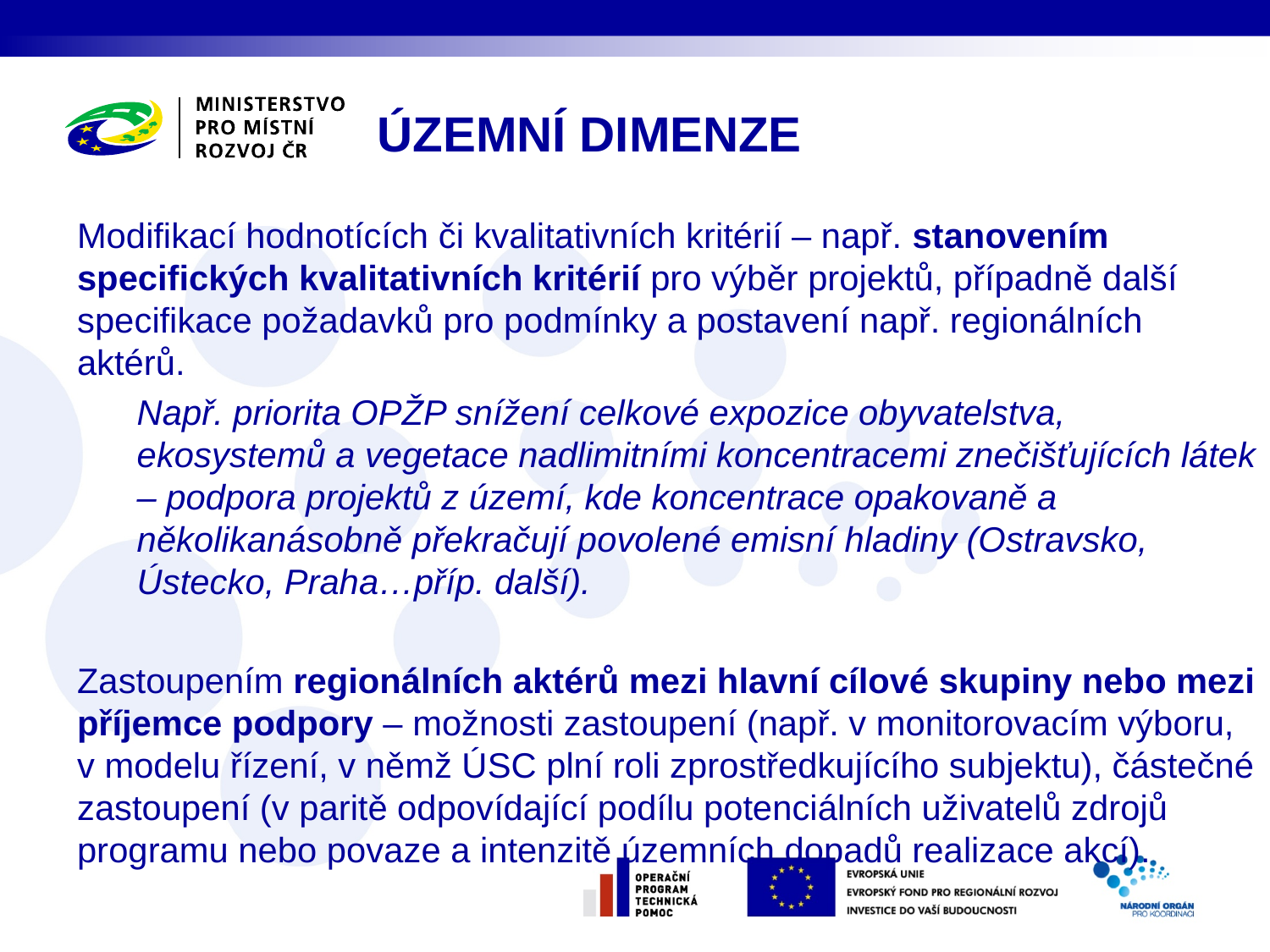

Územní dimenze
Modifikací hodnotících či kvalitativních kritérií – např. stanovením specifických kvalitativních kritérií pro výběr projektů, případně další specifikace požadavků pro podmínky a postavení např. regionálních aktérů.
Např. priorita OPŽP snížení celkové expozice obyvatelstva, ekosystemů a vegetace nadlimitními koncentracemi znečišťujících látek – podpora projektů z území, kde koncentrace opakovaně a několikanásobně překračují povolené emisní hladiny (Ostravsko, Ústecko, Praha…příp. další).

Zastoupením regionálních aktérů mezi hlavní cílové skupiny nebo mezi příjemce podpory – možnosti zastoupení (např. v monitorovacím výboru, v modelu řízení, v němž ÚSC plní roli zprostředkujícího subjektu), částečné zastoupení (v paritě odpovídající podílu potenciálních uživatelů zdrojů programu nebo povaze a intenzitě územních dopadů realizace akcí).